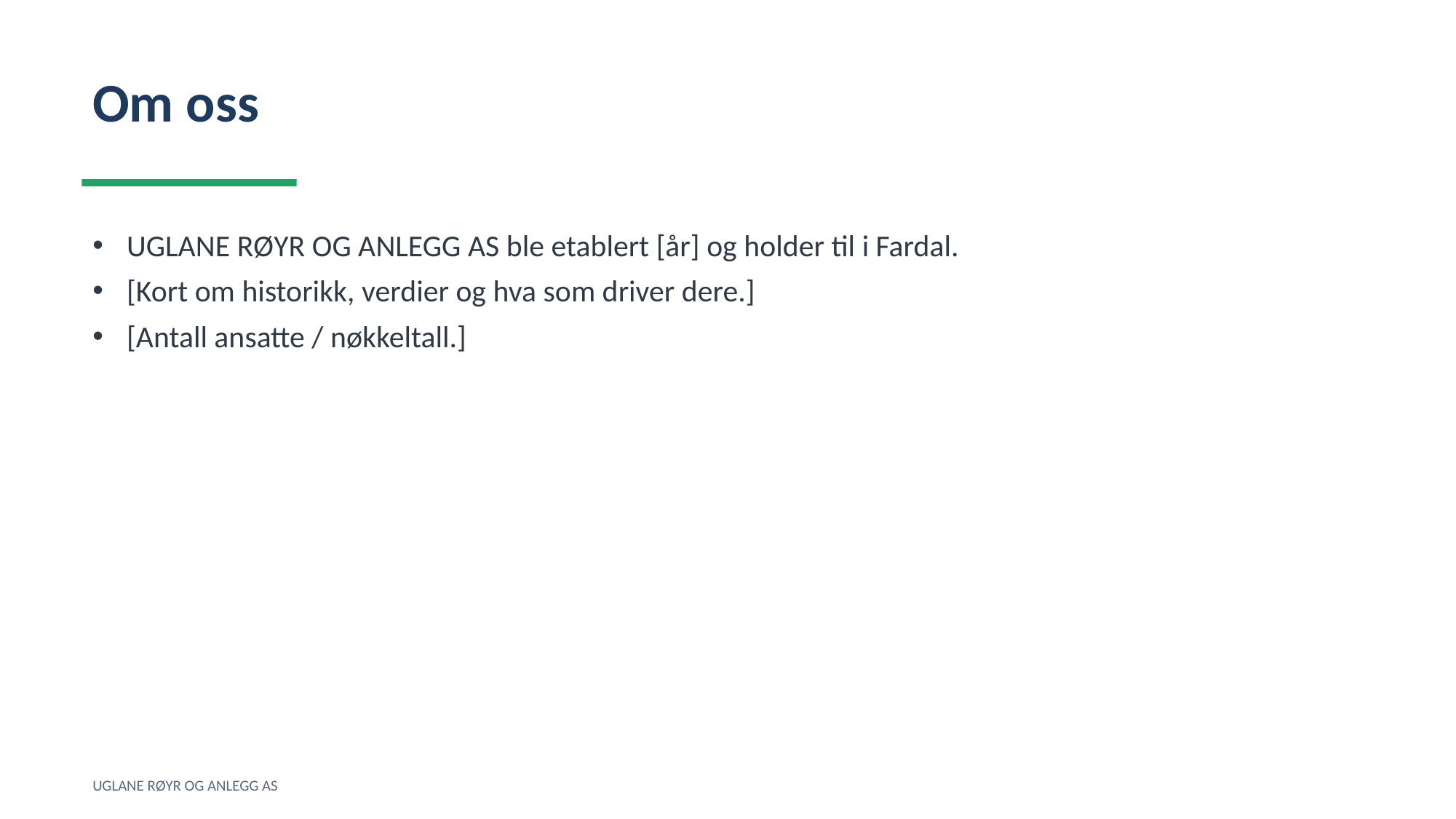

Om oss

UGLANE RØYR OG ANLEGG AS ble etablert [år] og holder til i Fardal.
[Kort om historikk, verdier og hva som driver dere.]
[Antall ansatte / nøkkeltall.]
UGLANE RØYR OG ANLEGG AS